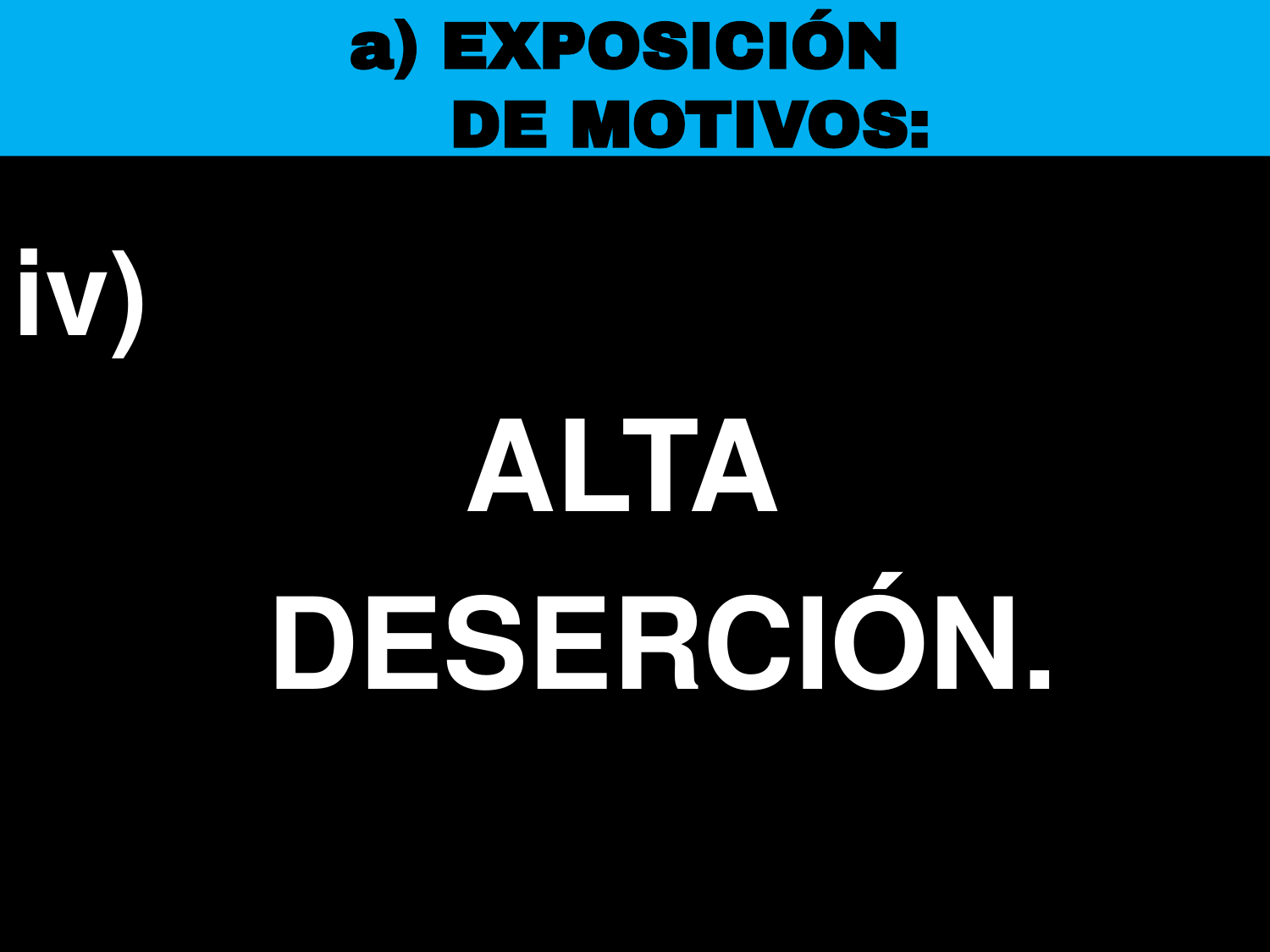

# a) EXPOSICIÓN DE MOTIVOS:

iv)
         	  ALTA
		DESERCIÓN.